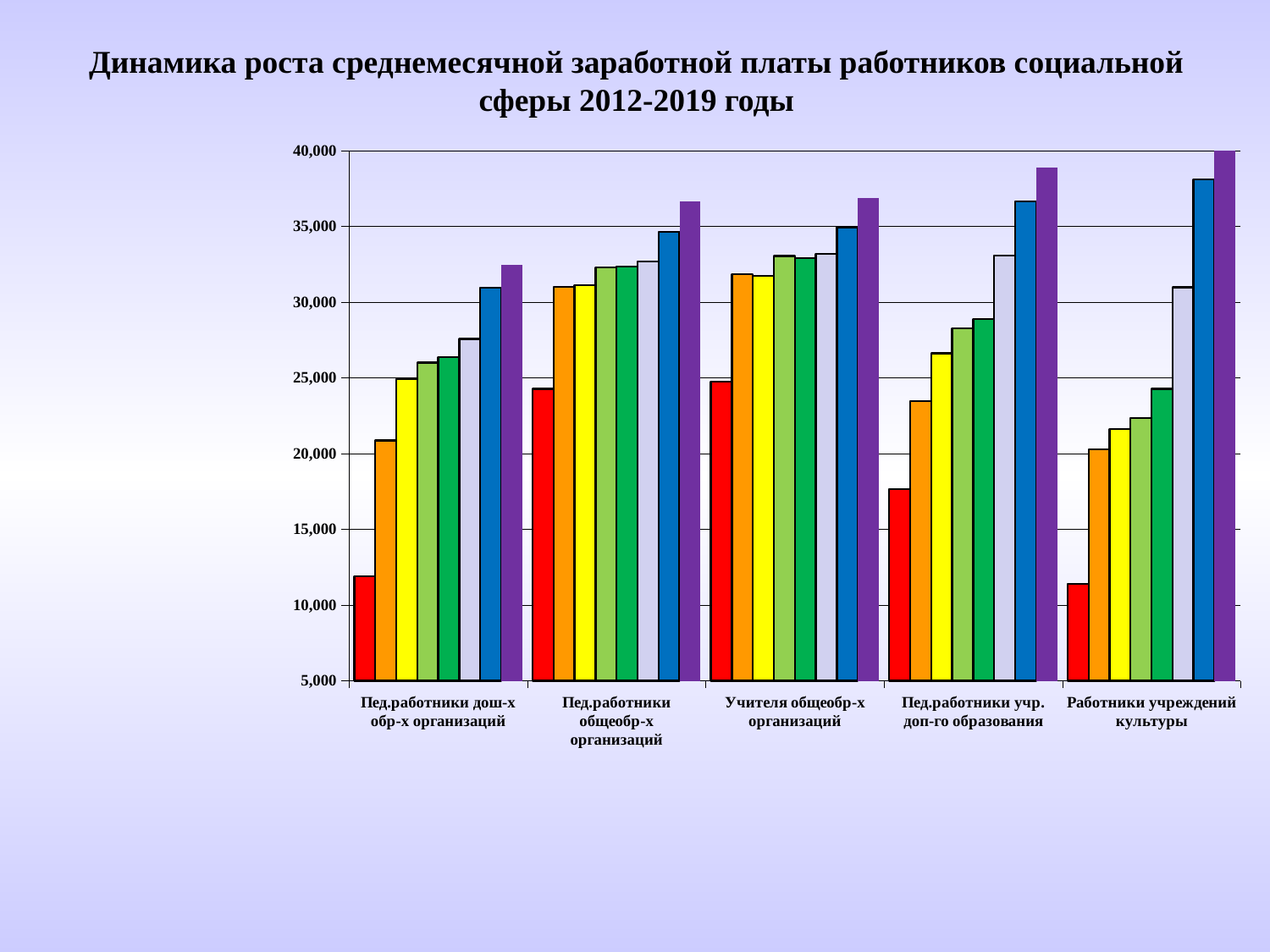

# Динамика роста среднемесячной заработной платы работников социальной сферы 2012-2019 годы

### Chart

| Category | Среднемесячная заработная плата в 2012г. | Среднемесячная заработная плата в 2013г. | Среднемесячная заработная плата в 2014г. | Среднемесячная заработная плата в 2015г. | Среднемесячная заработная плата в 2016г. | Среднемесячная заработная плата в 2017г. | Среднемесячная заработная плата в 2018г. | Среднемесячная заработная плата в 2019г. |
|---|---|---|---|---|---|---|---|---|
| Пед.работники дош-х обр-х организаций | 11890.6 | 20882.5 | 24933.5 | 26021.6 | 26366.0 | 27585.9 | 30962.9 | 32483.9 |
| Пед.работники общеобр-х организаций | 24283.7 | 31027.5 | 31116.9 | 32313.8 | 32375.3 | 32709.4 | 34665.2 | 36659.7 |
| Учителя общеобр-х организаций | 24750.2 | 31853.9 | 31726.9 | 33052.6 | 32918.8 | 33212.6 | 34961.5 | 36880.0 |
| Пед.работники учр. доп-го образования | 17664.1 | 23481.3 | 26634.8 | 28270.7 | 28888.8 | 33071.6 | 36645.6 | 38879.9 |
| Работники учреждений культуры | 11411.7 | 20267.7 | 21640.8 | 22337.91 | 24286.47 | 30981.9 | 38114.2 | 40686.92 |